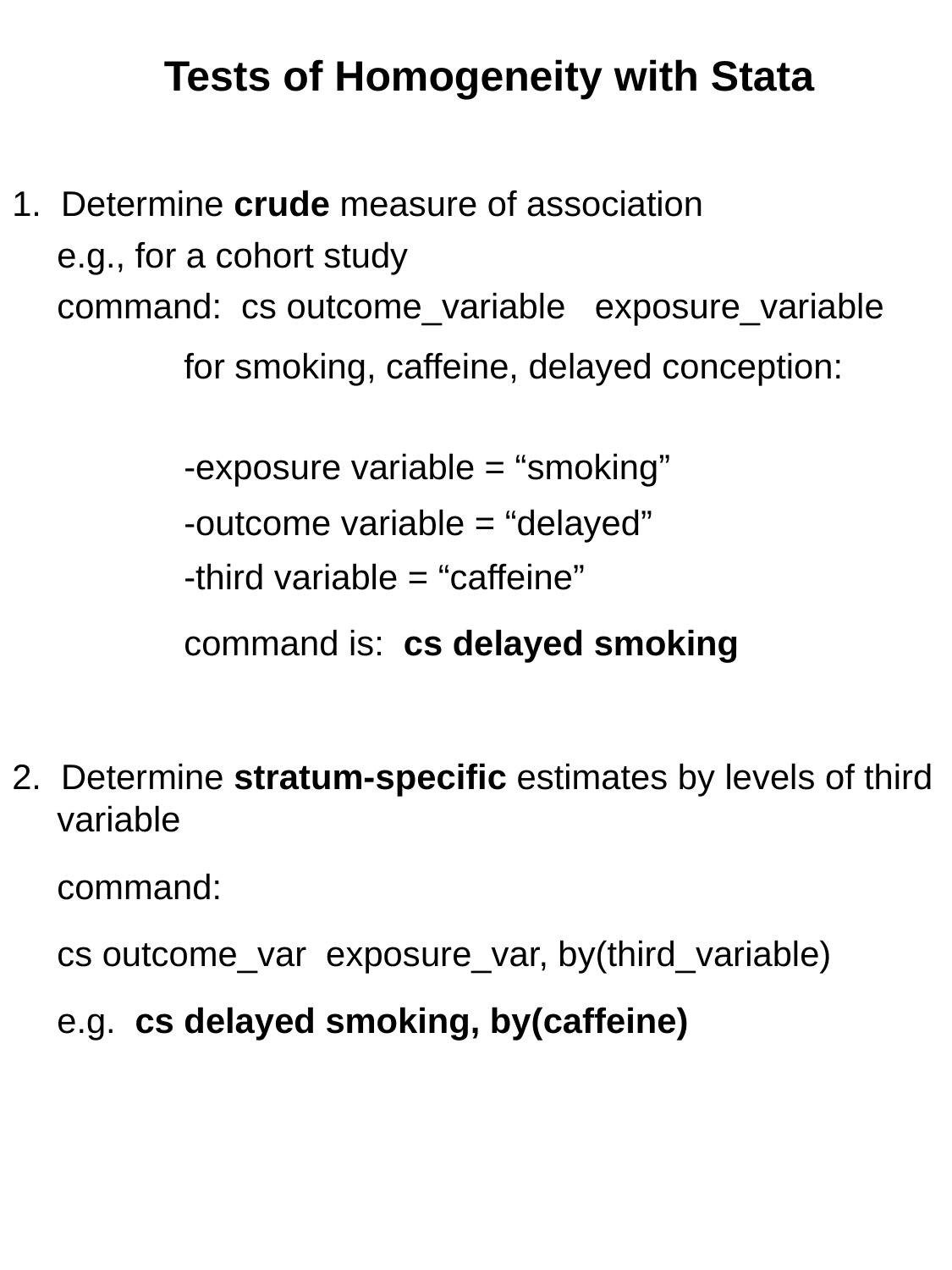

# Tests of Homogeneity with Stata

1.  Determine crude measure of association
	e.g., for a cohort study
	command:  cs outcome_variable   exposure_variable
		for smoking, caffeine, delayed conception:
		-exposure variable = “smoking”
		-outcome variable = “delayed”
		-third variable = “caffeine”
		command is:  cs delayed smoking

2.  Determine stratum-specific estimates by levels of third variable
	command:
	cs outcome_var  exposure_var, by(third_variable)
	e.g.  cs delayed smoking, by(caffeine)